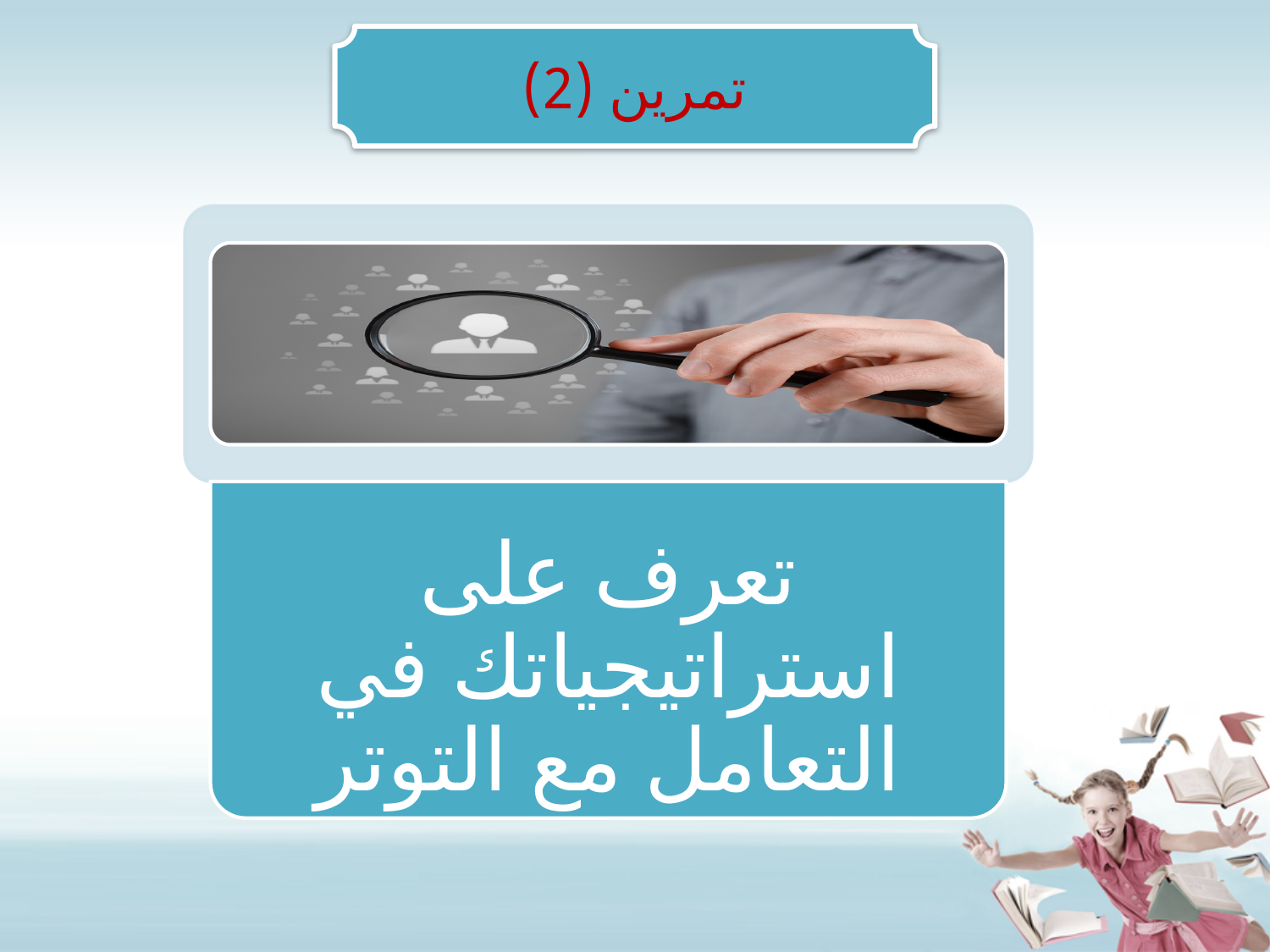

تمرين (2)
تعرف على استراتيجياتك في التعامل مع التوتر